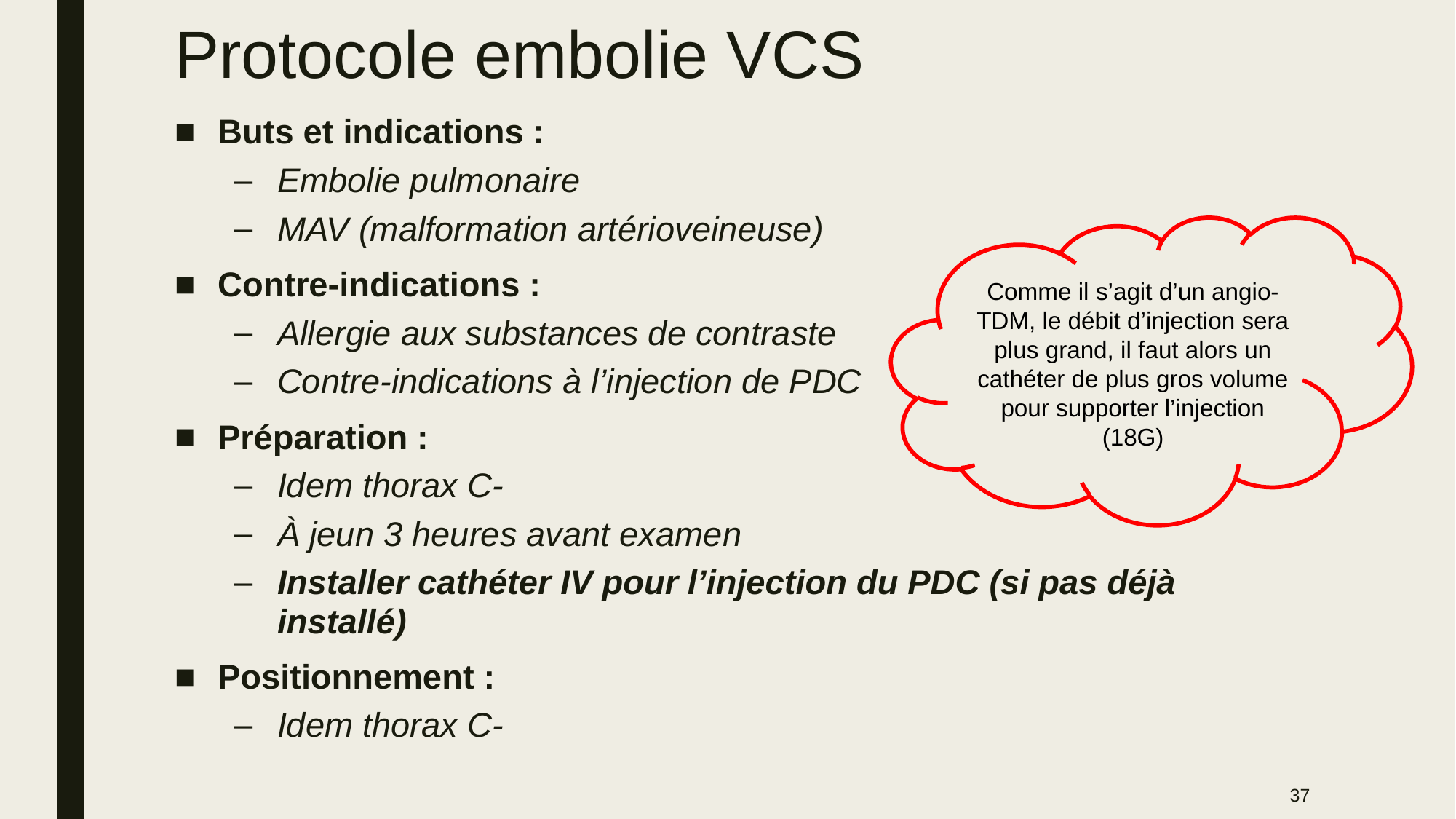

# Protocole embolie VCS
Buts et indications :
Embolie pulmonaire
MAV (malformation artérioveineuse)
Contre-indications :
Allergie aux substances de contraste
Contre-indications à l’injection de PDC
Préparation :
Idem thorax C-
À jeun 3 heures avant examen
Installer cathéter IV pour l’injection du PDC (si pas déjà installé)
Positionnement :
Idem thorax C-

Comme il s’agit d’un angio-TDM, le débit d’injection sera plus grand, il faut alors un cathéter de plus gros volume pour supporter l’injection (18G)
37